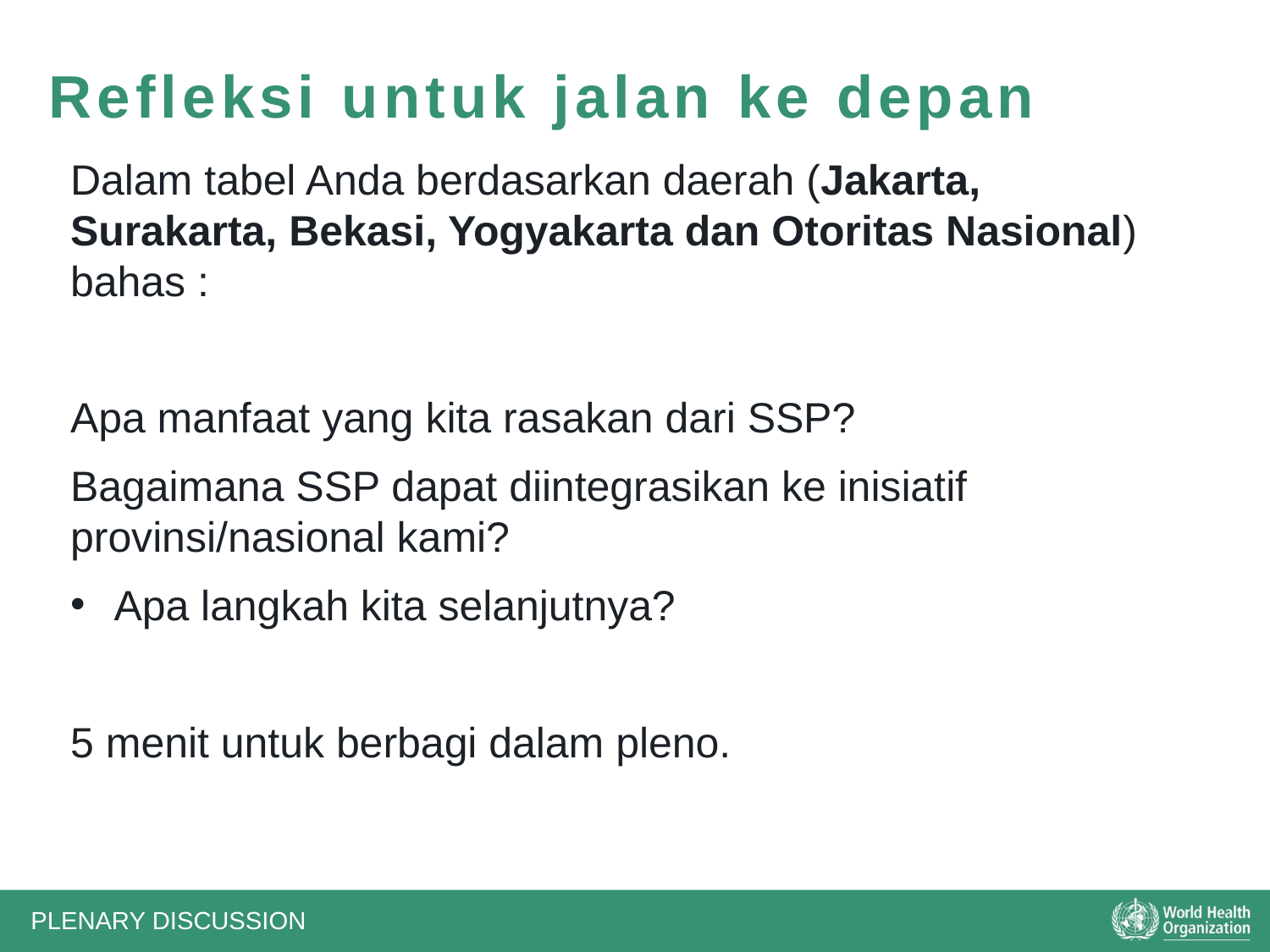

Refleksi untuk jalan ke depan
Dalam tabel Anda berdasarkan daerah (Jakarta, Surakarta, Bekasi, Yogyakarta dan Otoritas Nasional) bahas :

Apa manfaat yang kita rasakan dari SSP?
Bagaimana SSP dapat diintegrasikan ke inisiatif provinsi/nasional kami?
 Apa langkah kita selanjutnya?

5 menit untuk berbagi dalam pleno.

PLENARY DISCUSSION